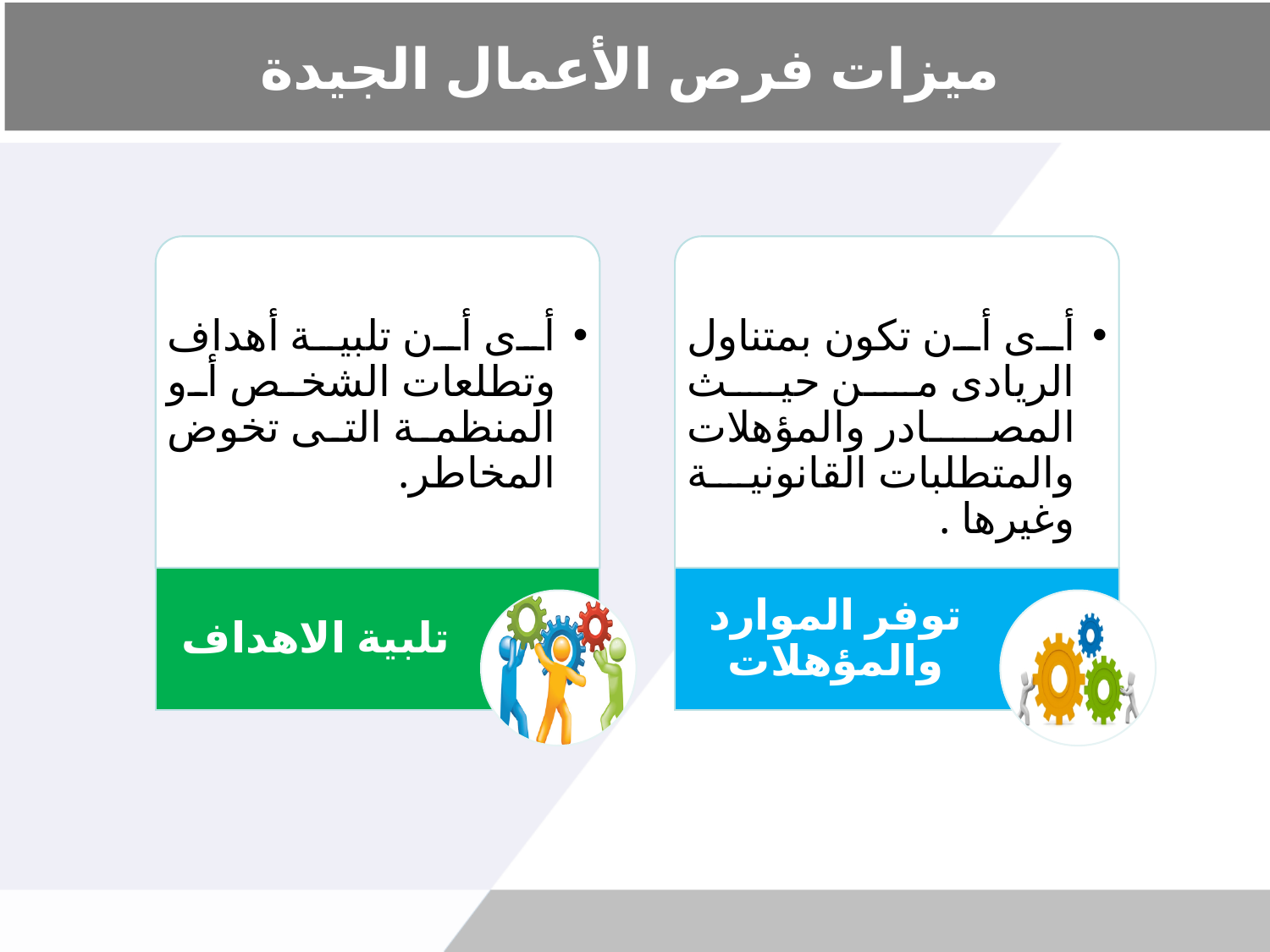

# ميزات فرص الأعمال الجيدة

أى أن تلبية أهداف وتطلعات الشخص أو المنظمة التى تخوض المخاطر.

أى أن تكون بمتناول الريادى من حيث المصادر والمؤهلات والمتطلبات القانونية وغيرها .
تلبية الاهداف
توفر الموارد والمؤهلات